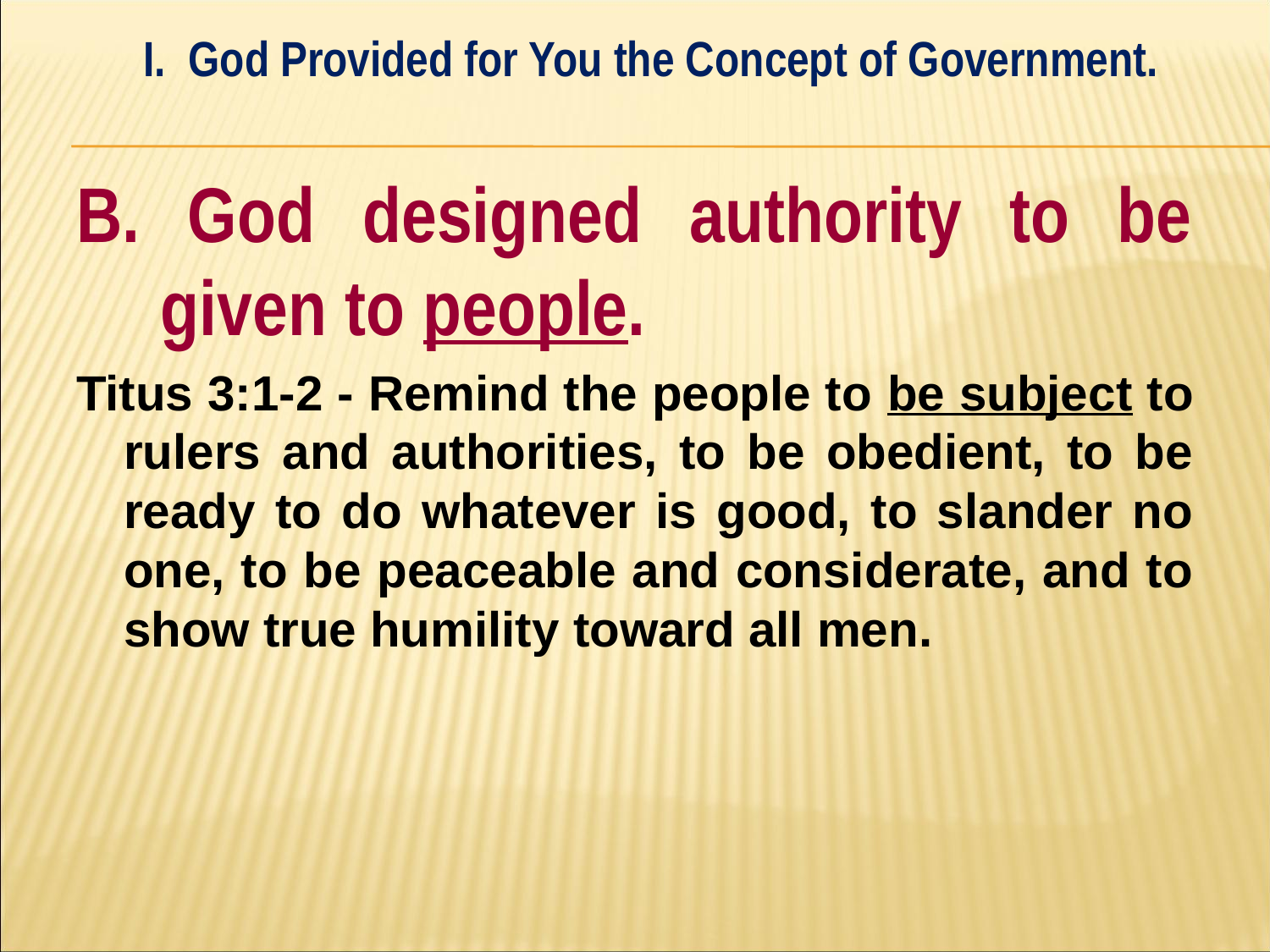

I.  God Provided for You the Concept of Government.
#
B. God designed authority to be given to people.
Titus 3:1-2 - Remind the people to be subject to rulers and authorities, to be obedient, to be ready to do whatever is good, to slander no one, to be peaceable and considerate, and to show true humility toward all men.